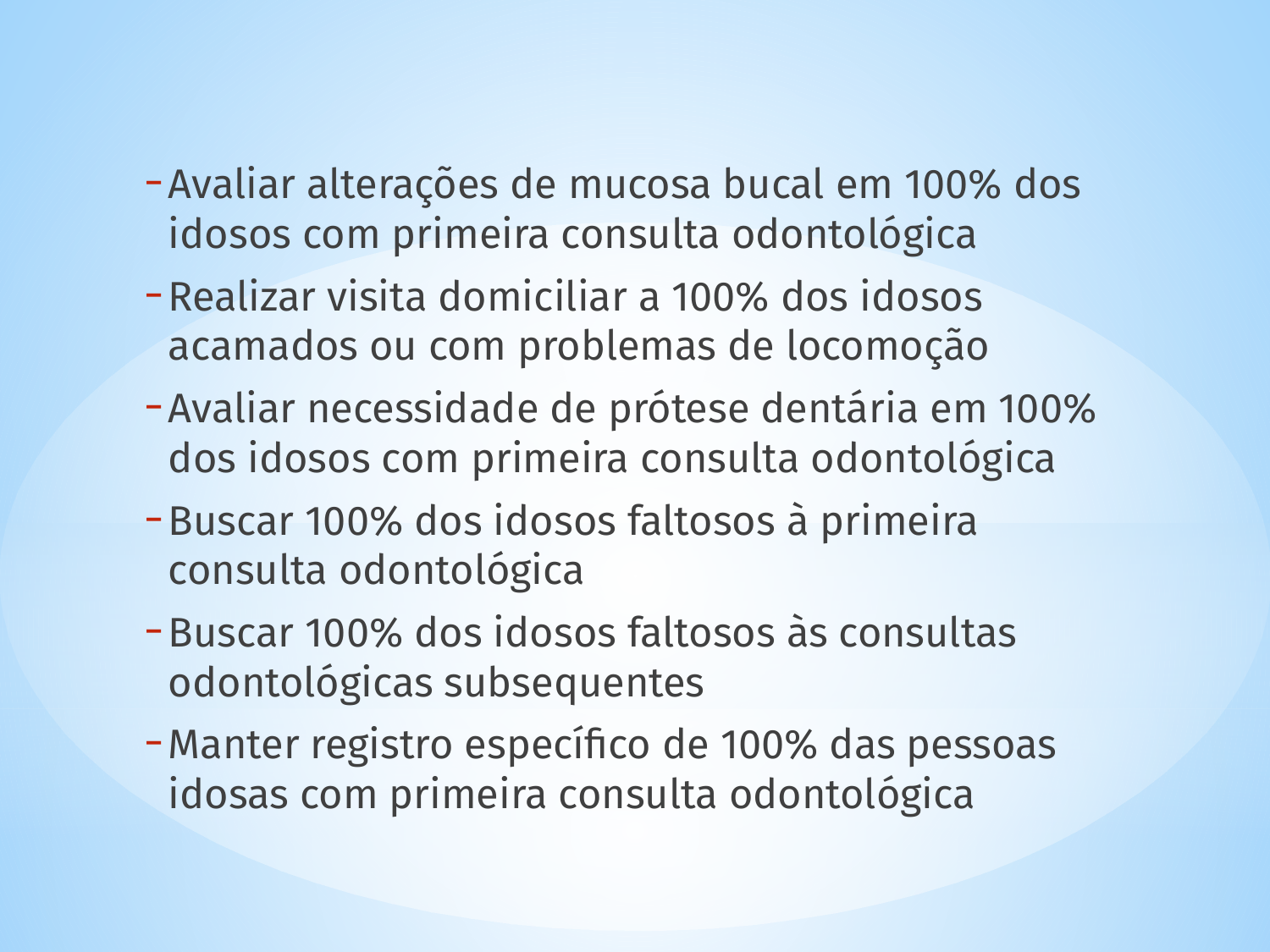

Avaliar alterações de mucosa bucal em 100% dos idosos com primeira consulta odontológica
Realizar visita domiciliar a 100% dos idosos acamados ou com problemas de locomoção
Avaliar necessidade de prótese dentária em 100% dos idosos com primeira consulta odontológica
Buscar 100% dos idosos faltosos à primeira consulta odontológica
Buscar 100% dos idosos faltosos às consultas odontológicas subsequentes
Manter registro específico de 100% das pessoas idosas com primeira consulta odontológica